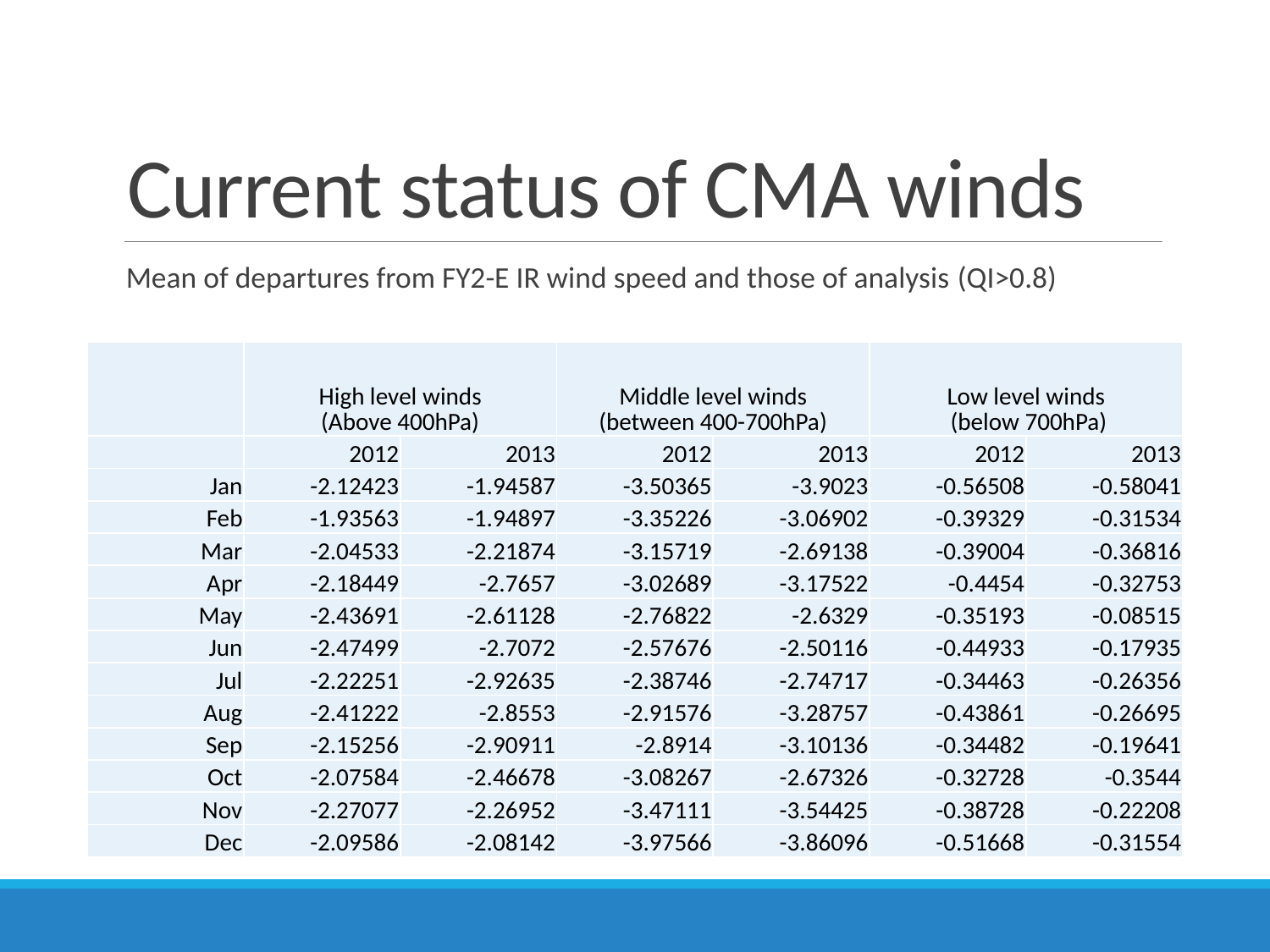

# Current status of CMA winds
Mean of departures from FY2-E IR wind speed and those of analysis (QI>0.8)
|  | High level winds (Above 400hPa) |  | Middle level winds (between 400-700hPa) |  | Low level winds (below 700hPa) |  |
| --- | --- | --- | --- | --- | --- | --- |
|  | 2012 | 2013 | 2012 | 2013 | 2012 | 2013 |
| Jan | -2.12423 | -1.94587 | -3.50365 | -3.9023 | -0.56508 | -0.58041 |
| Feb | -1.93563 | -1.94897 | -3.35226 | -3.06902 | -0.39329 | -0.31534 |
| Mar | -2.04533 | -2.21874 | -3.15719 | -2.69138 | -0.39004 | -0.36816 |
| Apr | -2.18449 | -2.7657 | -3.02689 | -3.17522 | -0.4454 | -0.32753 |
| May | -2.43691 | -2.61128 | -2.76822 | -2.6329 | -0.35193 | -0.08515 |
| Jun | -2.47499 | -2.7072 | -2.57676 | -2.50116 | -0.44933 | -0.17935 |
| Jul | -2.22251 | -2.92635 | -2.38746 | -2.74717 | -0.34463 | -0.26356 |
| Aug | -2.41222 | -2.8553 | -2.91576 | -3.28757 | -0.43861 | -0.26695 |
| Sep | -2.15256 | -2.90911 | -2.8914 | -3.10136 | -0.34482 | -0.19641 |
| Oct | -2.07584 | -2.46678 | -3.08267 | -2.67326 | -0.32728 | -0.3544 |
| Nov | -2.27077 | -2.26952 | -3.47111 | -3.54425 | -0.38728 | -0.22208 |
| Dec | -2.09586 | -2.08142 | -3.97566 | -3.86096 | -0.51668 | -0.31554 |